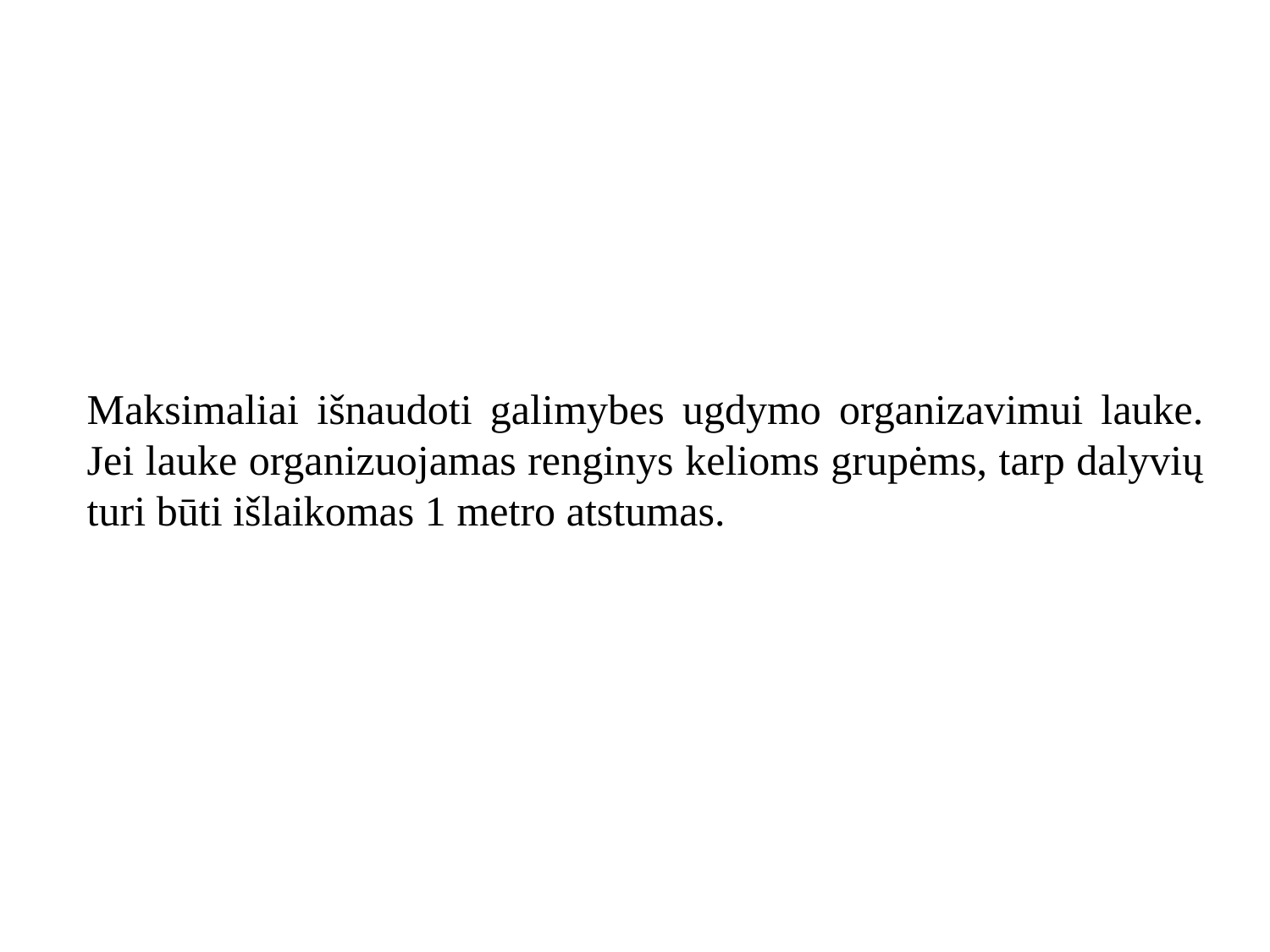

#
Maksimaliai išnaudoti galimybes ugdymo organizavimui lauke. Jei lauke organizuojamas renginys kelioms grupėms, tarp dalyvių turi būti išlaikomas 1 metro atstumas.